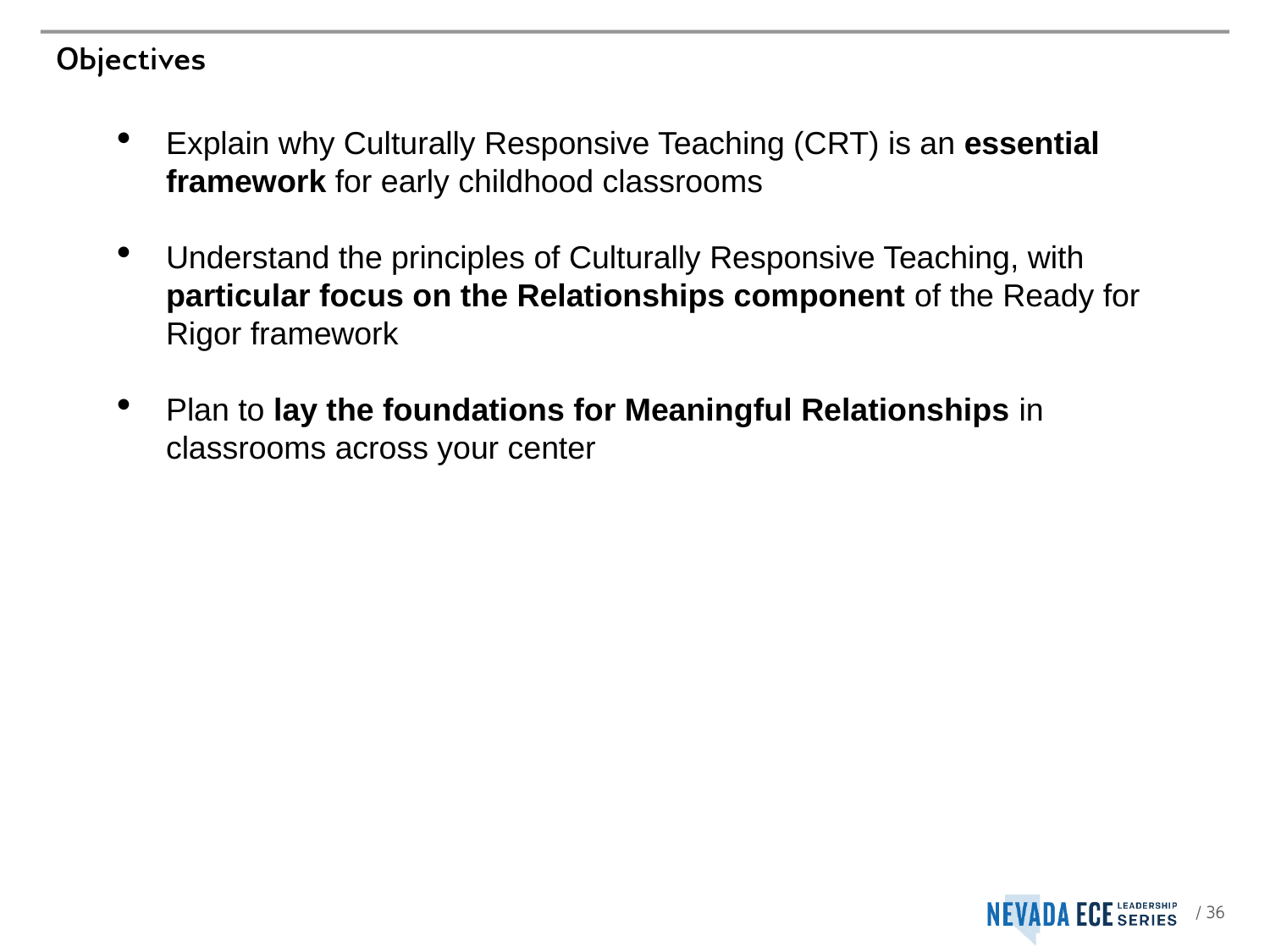

# Objectives
Explain why Culturally Responsive Teaching (CRT) is an essential framework for early childhood classrooms

Understand the principles of Culturally Responsive Teaching, with particular focus on the Relationships component of the Ready for Rigor framework

Plan to lay the foundations for Meaningful Relationships in classrooms across your center